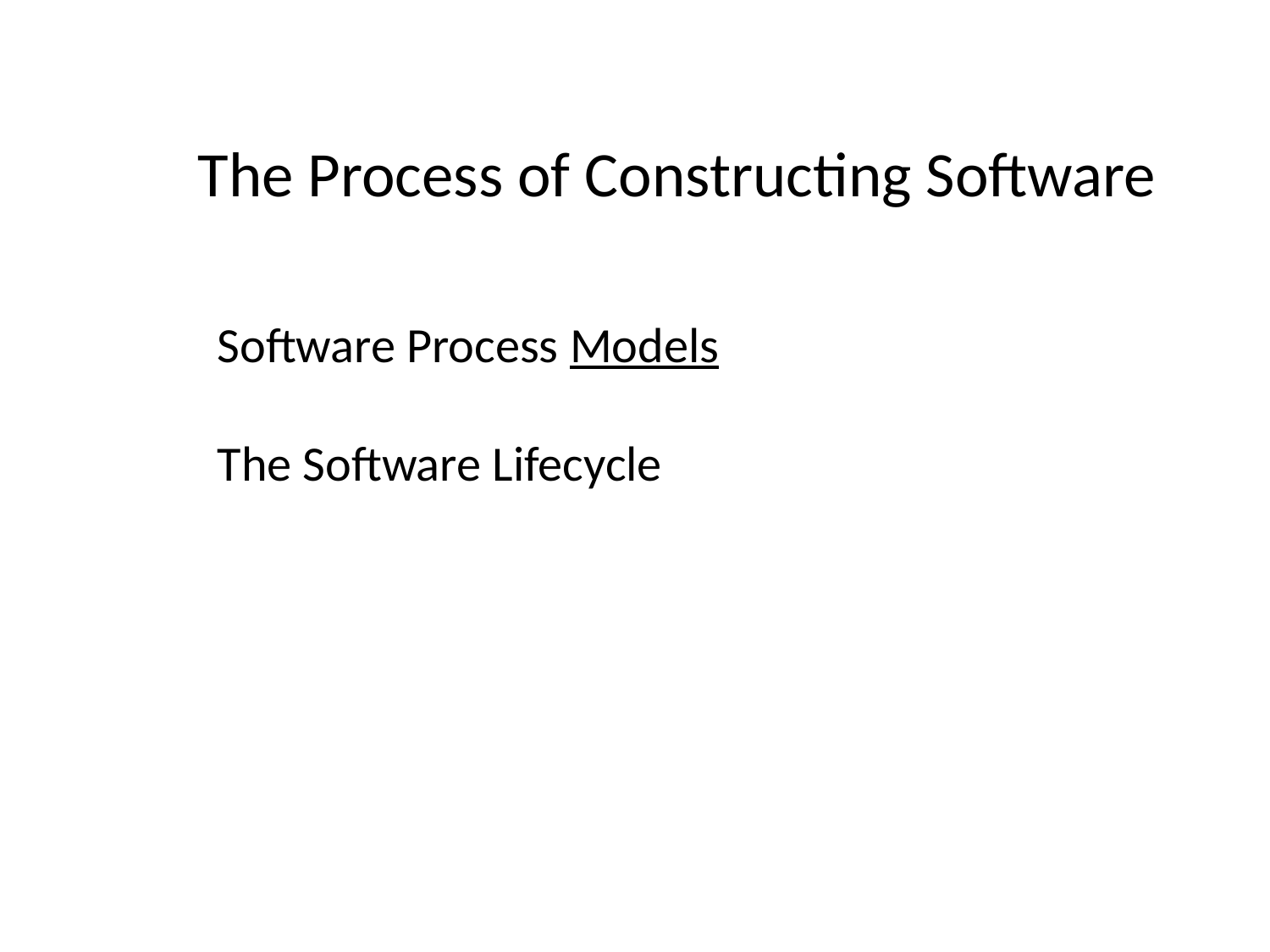

The Process of Constructing Software
Software Process Models

The Software Lifecycle